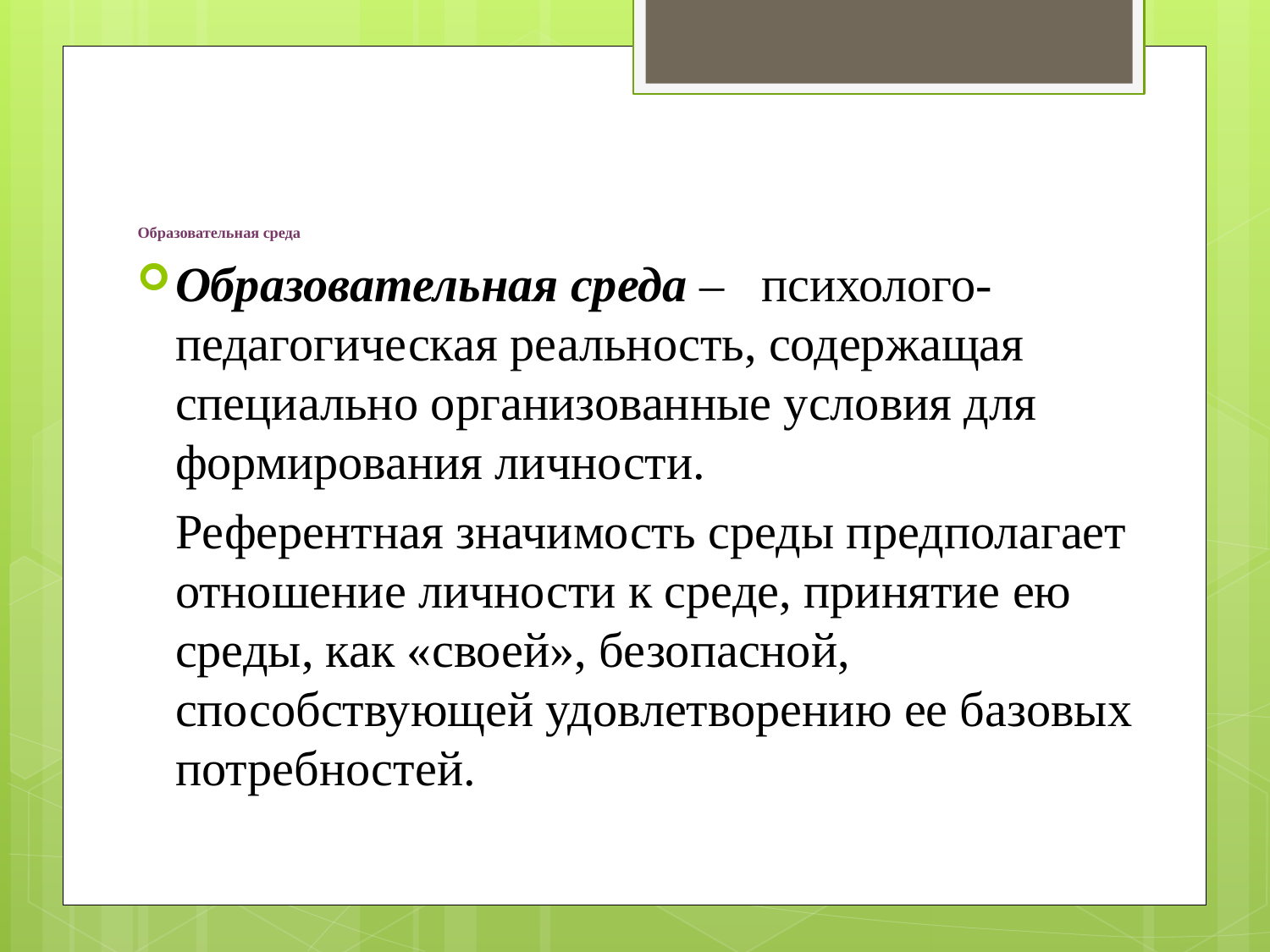

# Образовательная среда
Образовательная среда –   психолого-педагогическая реальность, содержащая специально организованные условия для формирования личности.
	Референтная значимость среды предполагает отношение личности к среде, принятие ею среды, как «своей», безопасной, способствующей удовлетворению ее базовых потребностей.